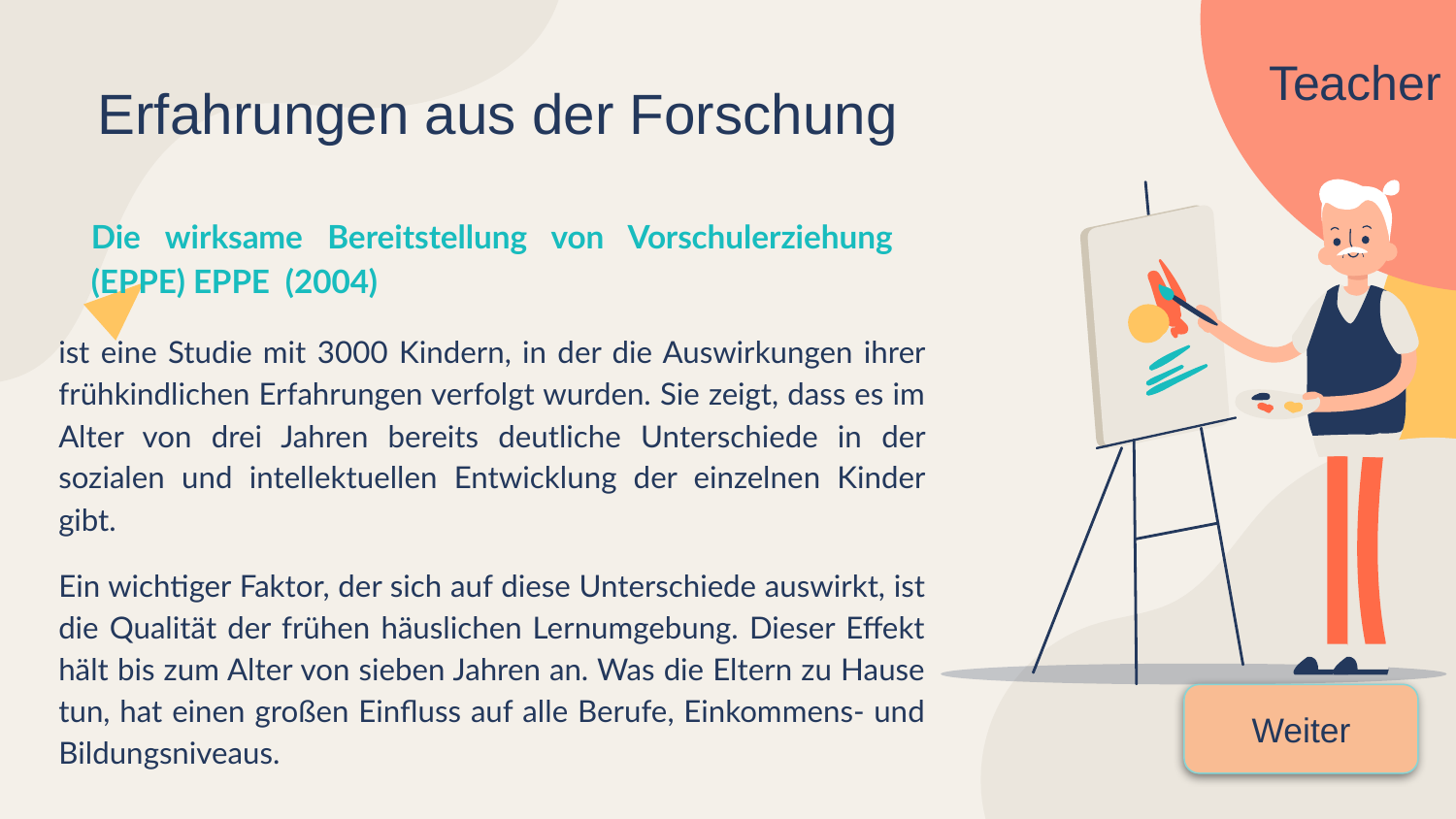

Teacher
# Erfahrungen aus der Forschung

Die wirksame Bereitstellung von Vorschulerziehung (EPPE) EPPE  (2004)
ist eine Studie mit 3000 Kindern, in der die Auswirkungen ihrer frühkindlichen Erfahrungen verfolgt wurden. Sie zeigt, dass es im Alter von drei Jahren bereits deutliche Unterschiede in der sozialen und intellektuellen Entwicklung der einzelnen Kinder gibt.
Ein wichtiger Faktor, der sich auf diese Unterschiede auswirkt, ist die Qualität der frühen häuslichen Lernumgebung. Dieser Effekt hält bis zum Alter von sieben Jahren an. Was die Eltern zu Hause tun, hat einen großen Einfluss auf alle Berufe, Einkommens- und Bildungsniveaus.
Weiter